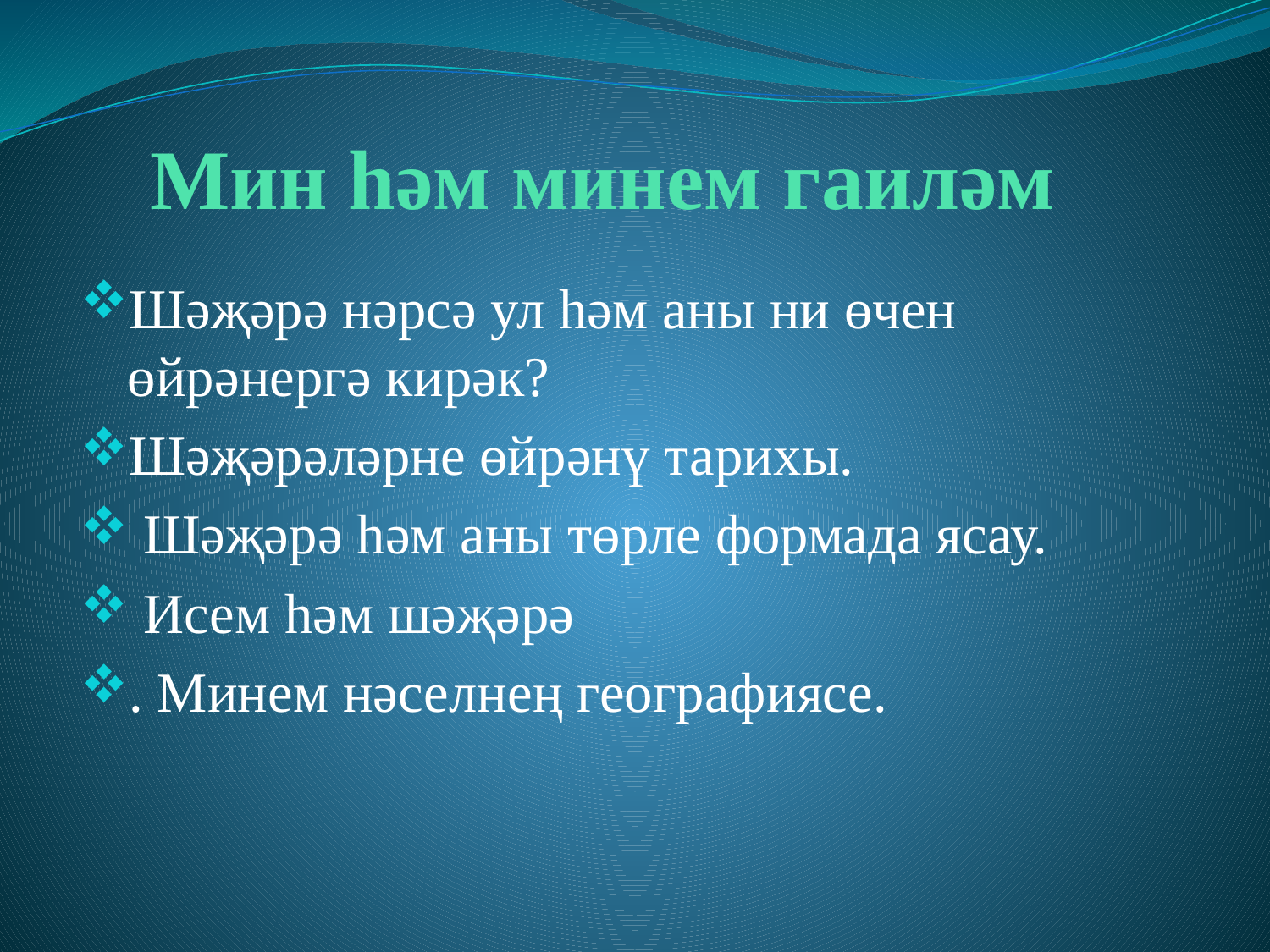

# Мин һәм минем гаиләм
Шәҗәрә нәрсә ул һәм аны ни өчен өйрәнергә кирәк?
Шәҗәрәләрне өйрәнү тарихы.
 Шәҗәрә һәм аны төрле формада ясау.
 Исем һәм шәҗәрә
. Минем нәселнең географиясе.